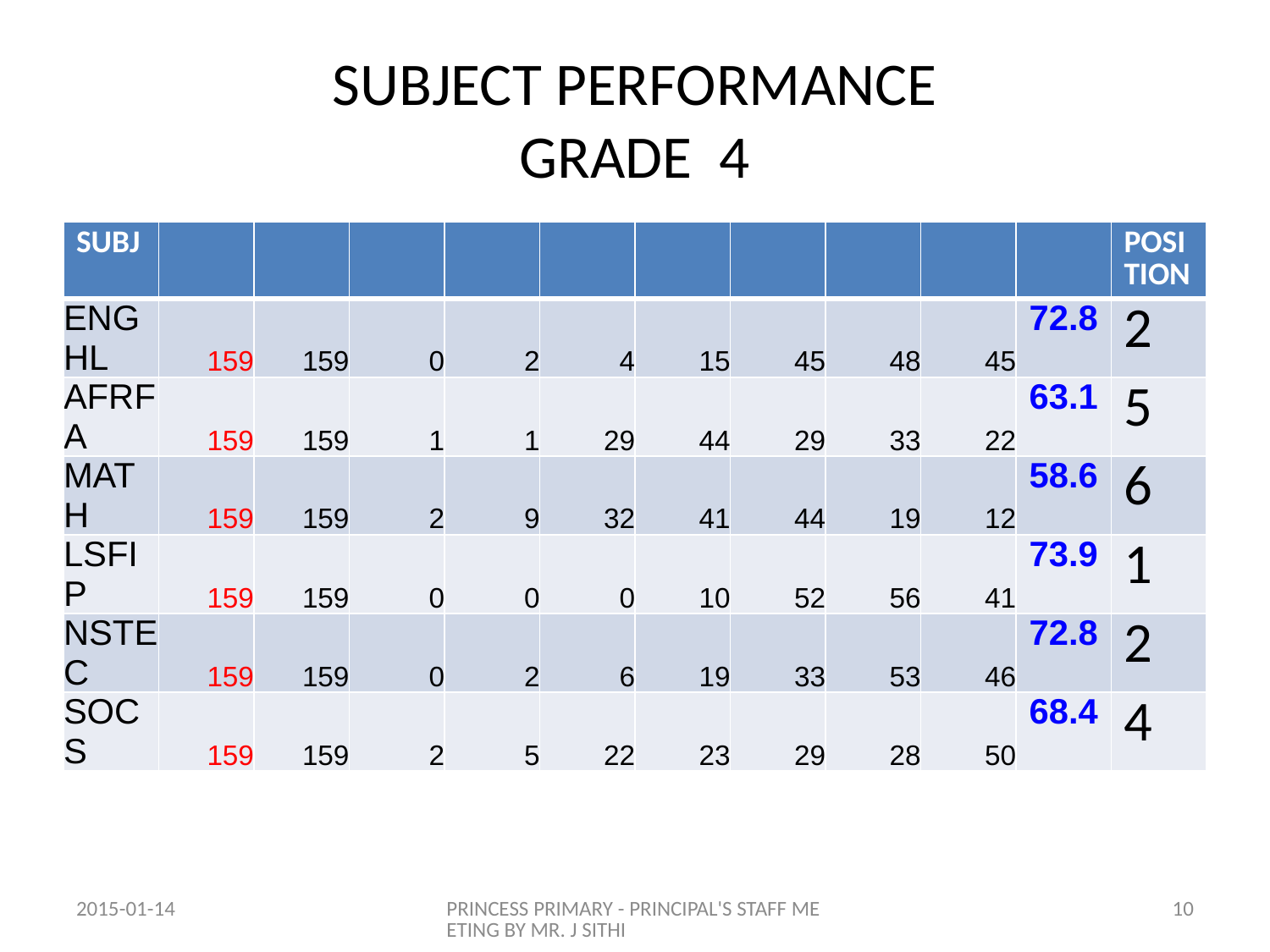

# SUBJECT PERFORMANCE GRADE  4
| SUBJ |  |  |  |  |  |  |  |  |  |  | POSITION |
| --- | --- | --- | --- | --- | --- | --- | --- | --- | --- | --- | --- |
| ENGHL | 159 | 159 | 0 | 2 | 4 | 15 | 45 | 48 | 45 | 72.8 | 2 |
| AFRFA | 159 | 159 | 1 | 1 | 29 | 44 | 29 | 33 | 22 | 63.1 | 5 |
| MATH | 159 | 159 | 2 | 9 | 32 | 41 | 44 | 19 | 12 | 58.6 | 6 |
| LSFIP | 159 | 159 | 0 | 0 | 0 | 10 | 52 | 56 | 41 | 73.9 | 1 |
| NSTEC | 159 | 159 | 0 | 2 | 6 | 19 | 33 | 53 | 46 | 72.8 | 2 |
| SOCS | 159 | 159 | 2 | 5 | 22 | 23 | 29 | 28 | 50 | 68.4 | 4 |
2015-01-14
PRINCESS PRIMARY - PRINCIPAL'S STAFF MEETING BY MR. J SITHI
10